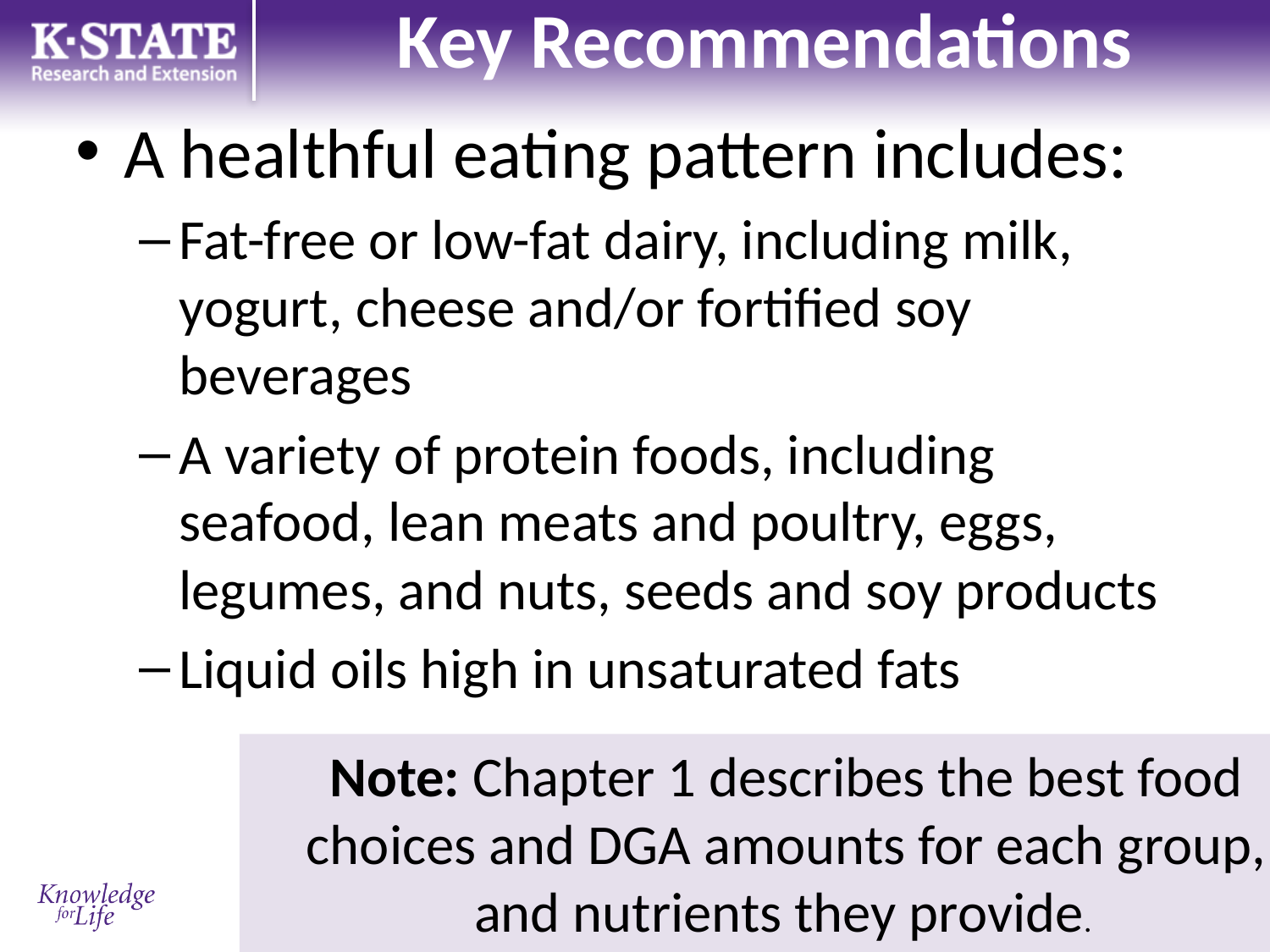

# Key Recommendations
A healthful eating pattern includes:
Fat-free or low-fat dairy, including milk, yogurt, cheese and/or fortified soy beverages
A variety of protein foods, including seafood, lean meats and poultry, eggs, legumes, and nuts, seeds and soy products
Liquid oils high in unsaturated fats

Note: Chapter 1 describes the best food choices and DGA amounts for each group, and nutrients they provide.